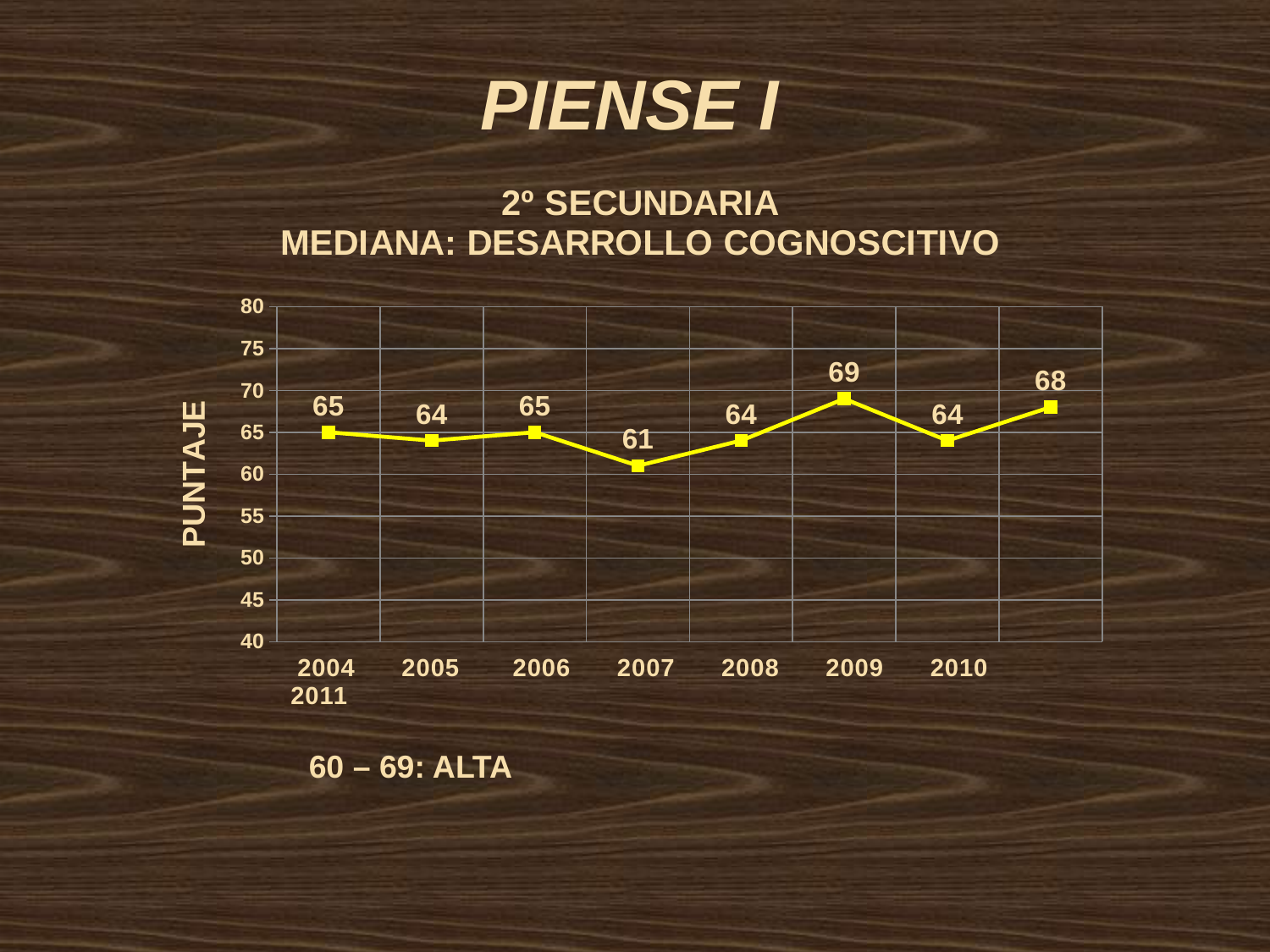

PIENSE I

### Chart: 2º SECUNDARIA
MEDIANA: DESARROLLO COGNOSCITIVO

| Category |  |
|---|---|
60 – 69: ALTA